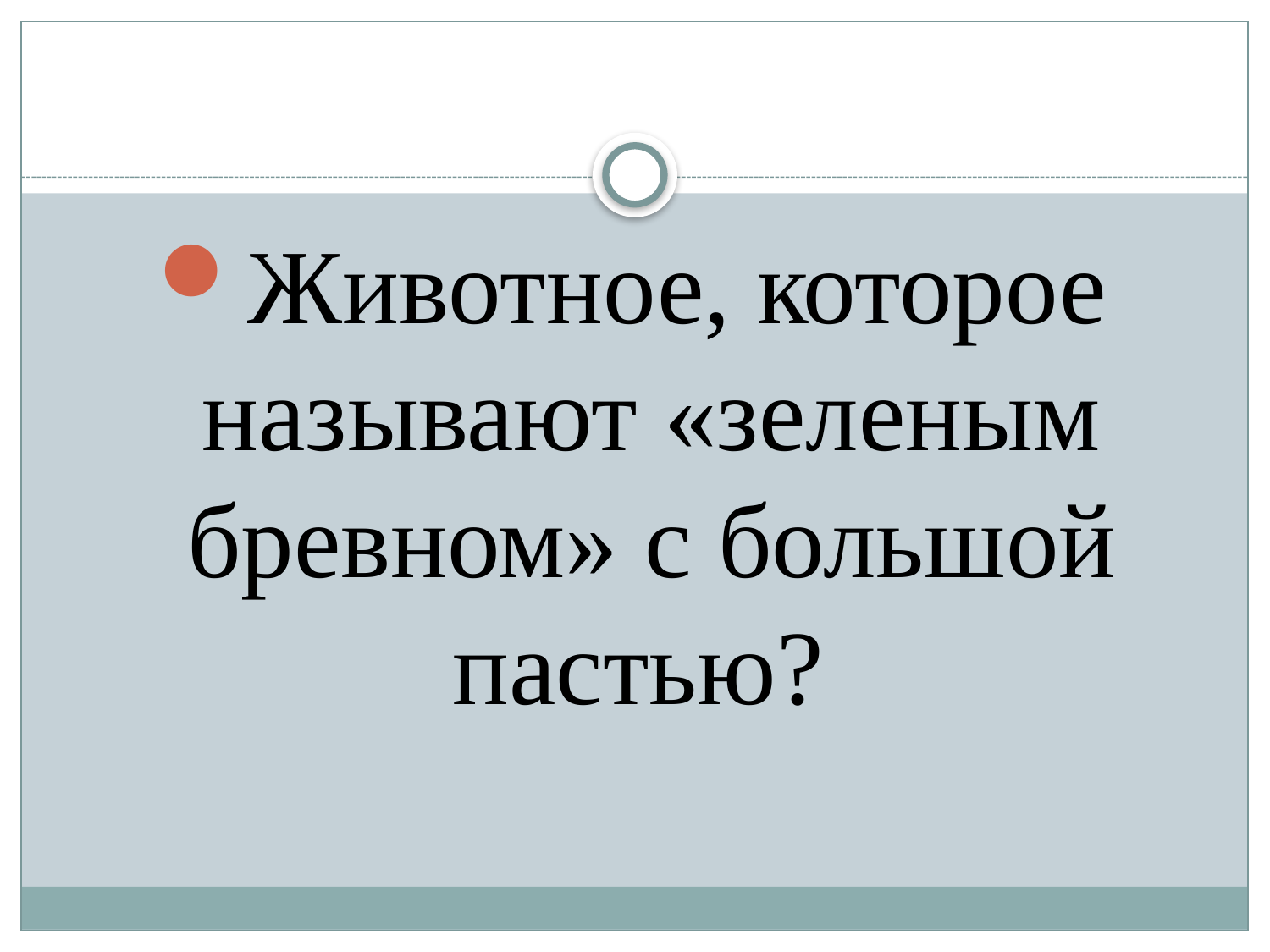

Животное, которое называют «зеленым бревном» с большой пастью?